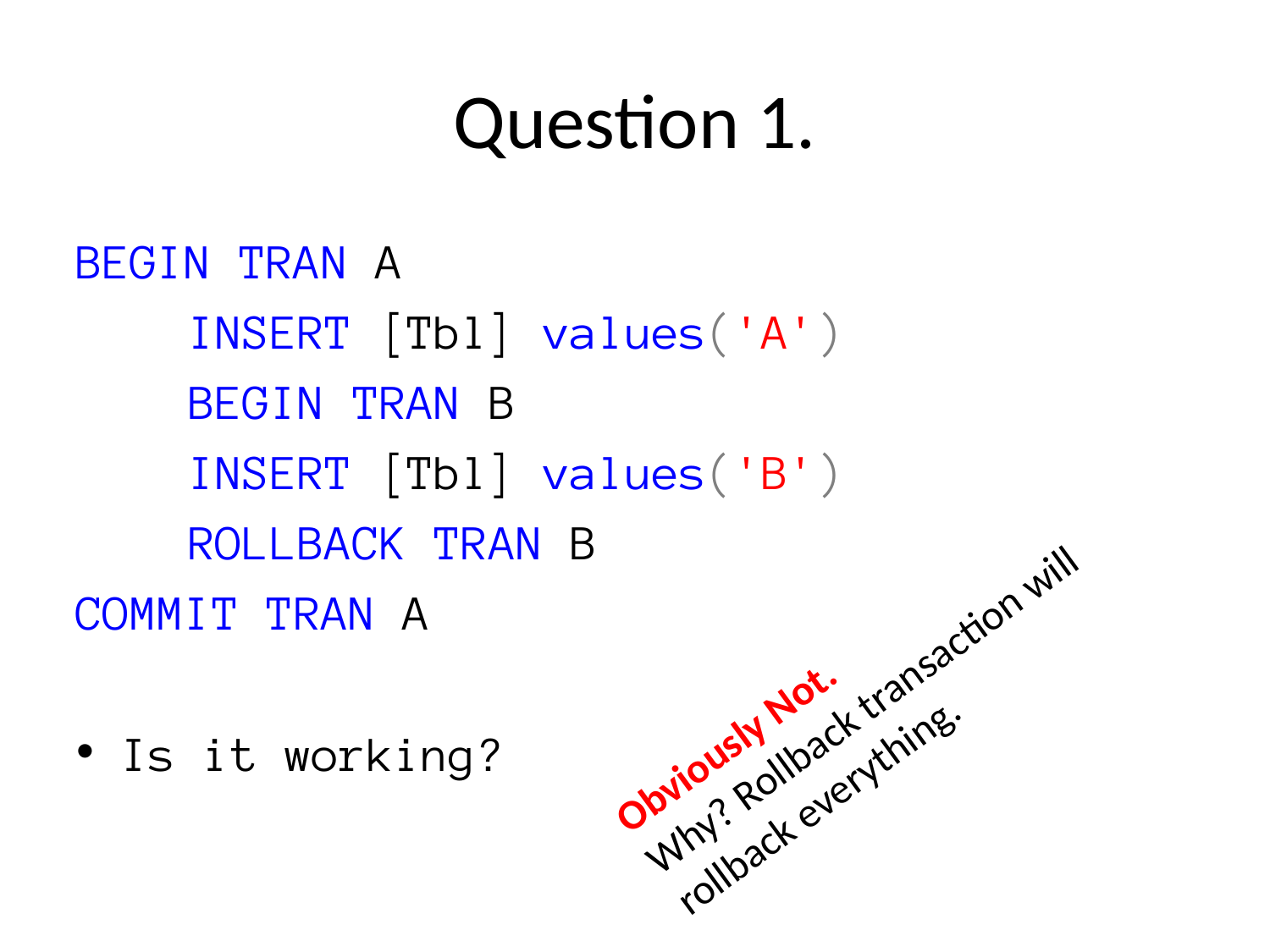

# Question 1.
BEGIN TRAN A
	INSERT [Tbl] values('A')
	BEGIN TRAN B
		INSERT [Tbl] values('B')
	ROLLBACK TRAN B
COMMIT TRAN A

Is it working?

Obviously Not.
Why? Rollback transaction will rollback everything.